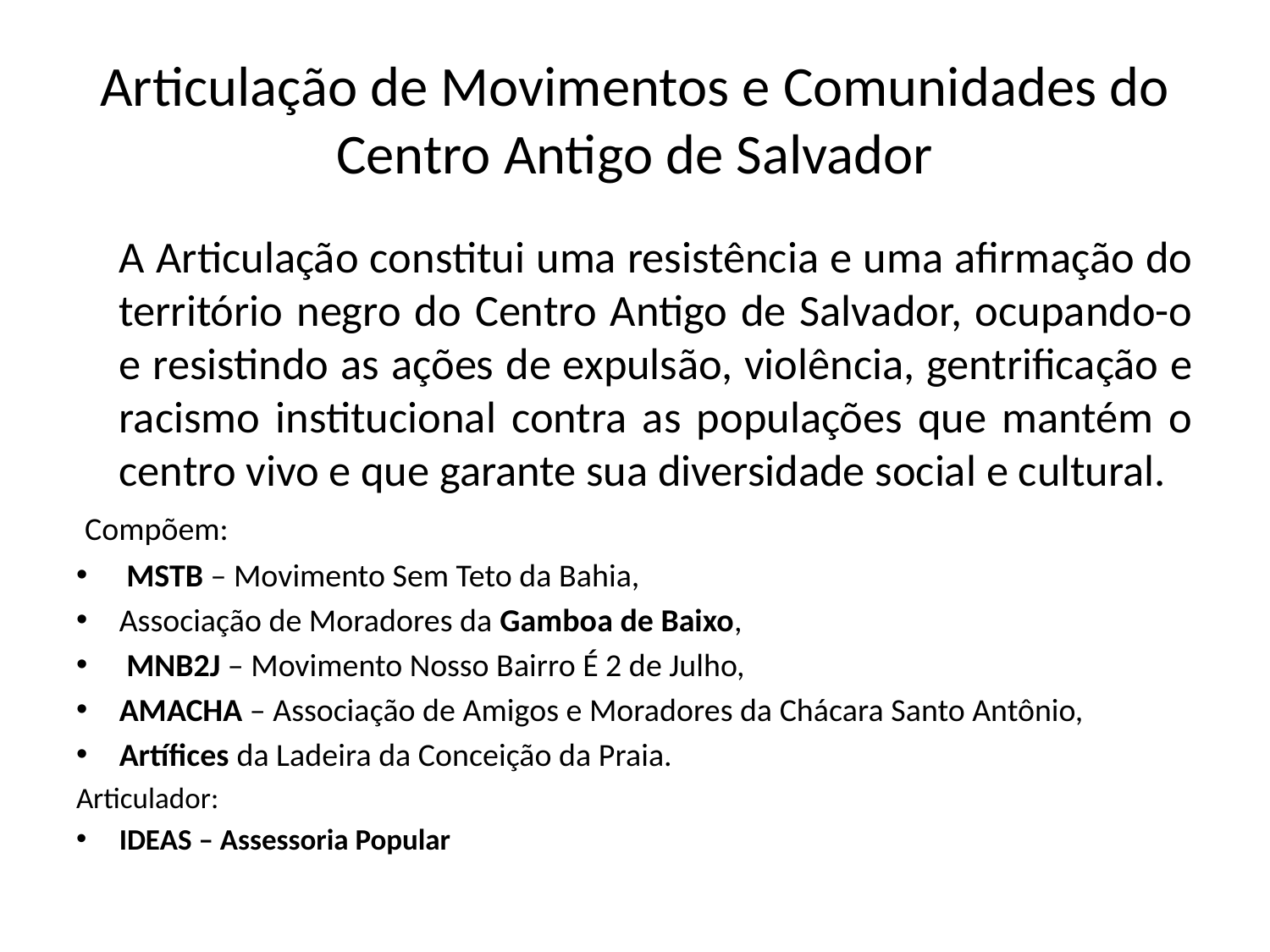

# Articulação de Movimentos e Comunidades do Centro Antigo de Salvador
	A Articulação constitui uma resistência e uma afirmação do território negro do Centro Antigo de Salvador, ocupando-o e resistindo as ações de expulsão, violência, gentrificação e racismo institucional contra as populações que mantém o centro vivo e que garante sua diversidade social e cultural.
 Compõem:
 MSTB – Movimento Sem Teto da Bahia,
Associação de Moradores da Gamboa de Baixo,
 MNB2J – Movimento Nosso Bairro É 2 de Julho,
AMACHA – Associação de Amigos e Moradores da Chácara Santo Antônio,
Artífices da Ladeira da Conceição da Praia.
Articulador:
IDEAS – Assessoria Popular